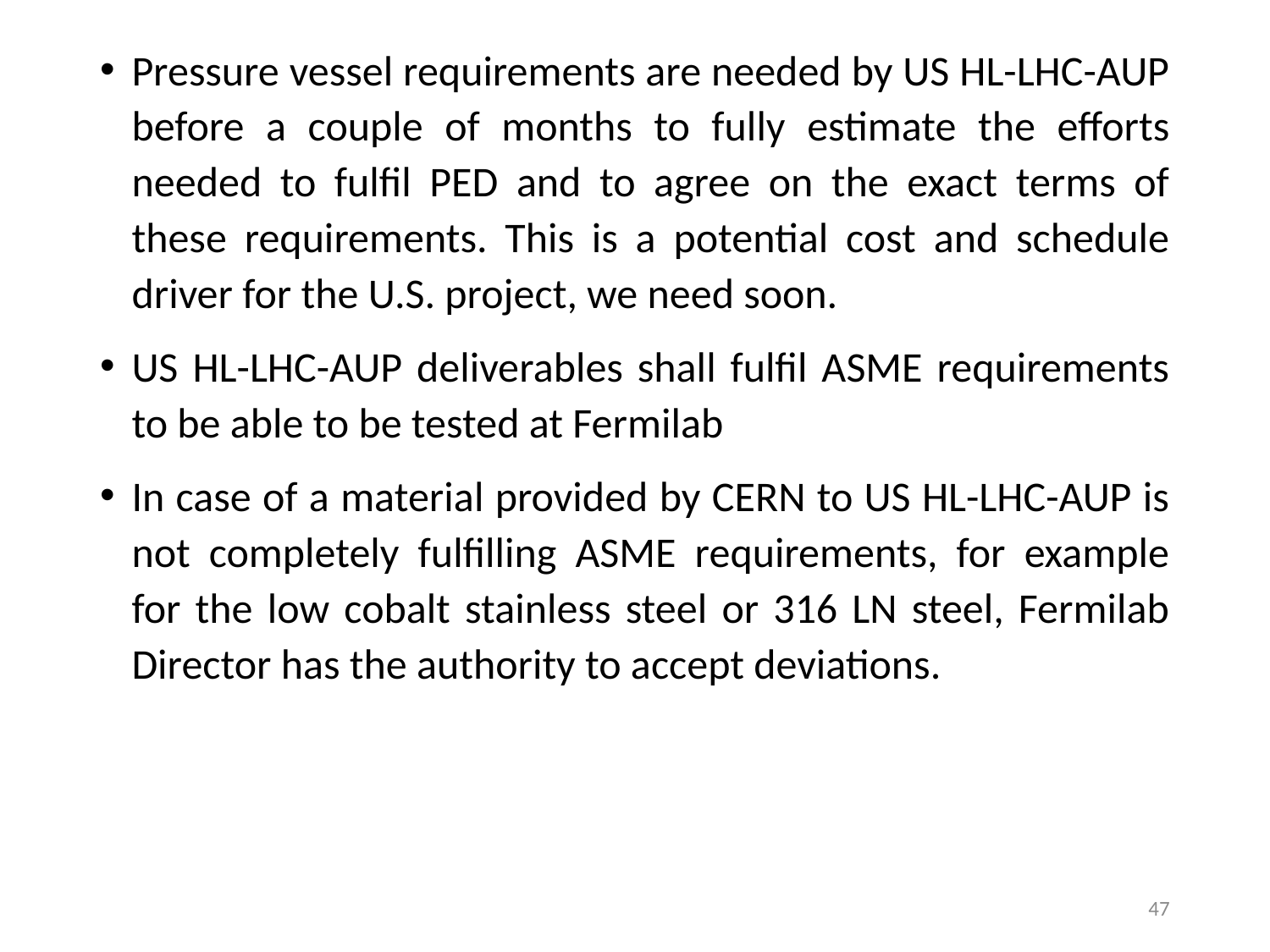

Pressure vessel requirements are needed by US HL-LHC-AUP before a couple of months to fully estimate the efforts needed to fulfil PED and to agree on the exact terms of these requirements. This is a potential cost and schedule driver for the U.S. project, we need soon.
US HL-LHC-AUP deliverables shall fulfil ASME requirements to be able to be tested at Fermilab
In case of a material provided by CERN to US HL-LHC-AUP is not completely fulfilling ASME requirements, for example for the low cobalt stainless steel or 316 LN steel, Fermilab Director has the authority to accept deviations.
47